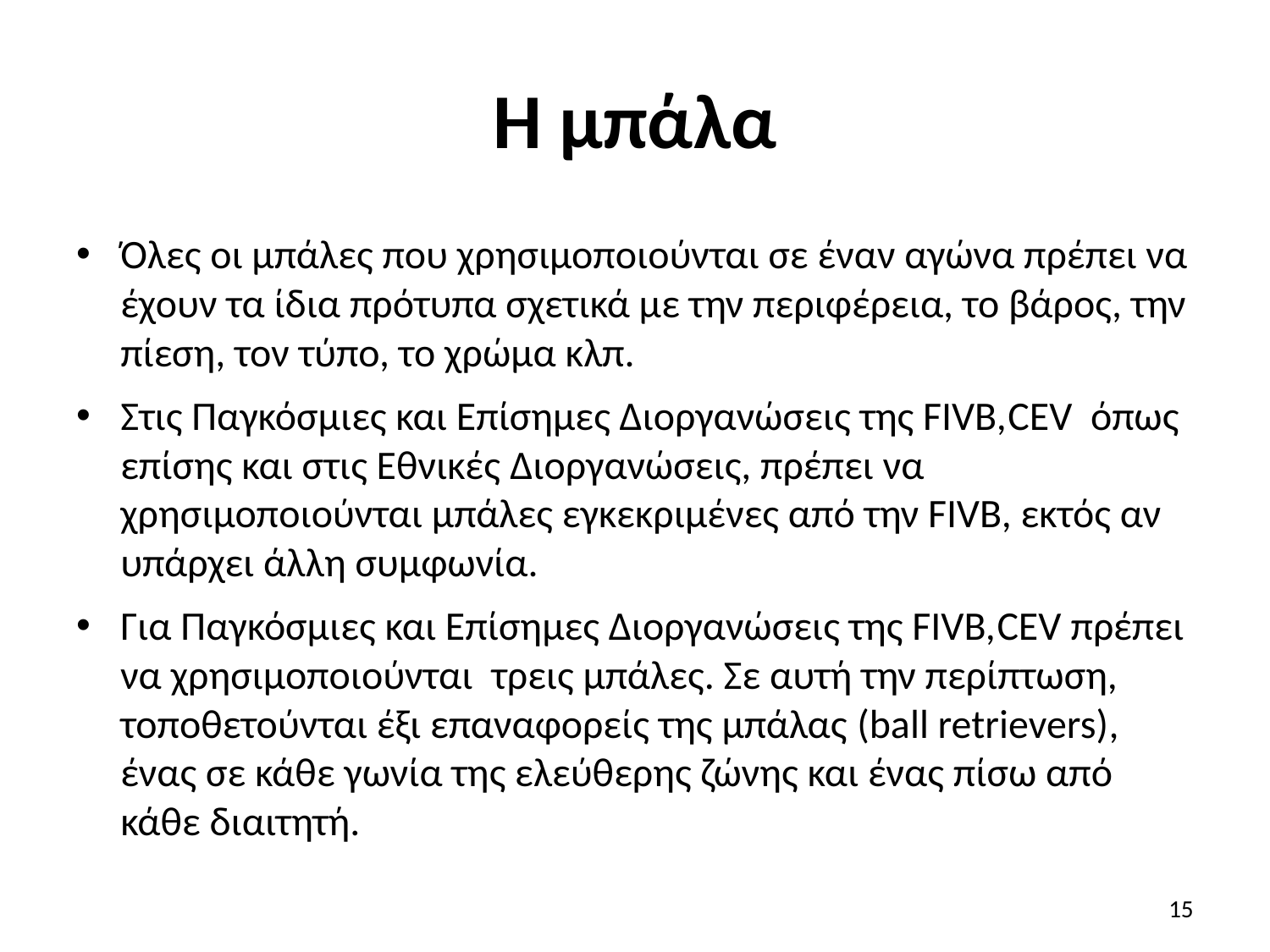

# Η μπάλα
Όλες οι μπάλες που χρησιμοποιούνται σε έναν αγώνα πρέπει να έχουν τα ίδια πρότυπα σχετικά με την περιφέρεια, το βάρος, την πίεση, τον τύπο, το χρώμα κλπ.
Στις Παγκόσμιες και Επίσημες Διοργανώσεις της FIVB,CEV  όπως επίσης και στις Εθνικές Διοργανώσεις, πρέπει να χρησιμοποιούνται μπάλες εγκεκριμένες από την FIVB, εκτός αν υπάρχει άλλη συμφωνία.
Για Παγκόσμιες και Επίσημες Διοργανώσεις της FIVB,CEV πρέπει να χρησιμοποιούνται  τρεις μπάλες. Σε αυτή την περίπτωση, τοποθετούνται έξι επαναφορείς της μπάλας (ball retrievers), ένας σε κάθε γωνία της ελεύθερης ζώνης και ένας πίσω από κάθε διαιτητή.

15